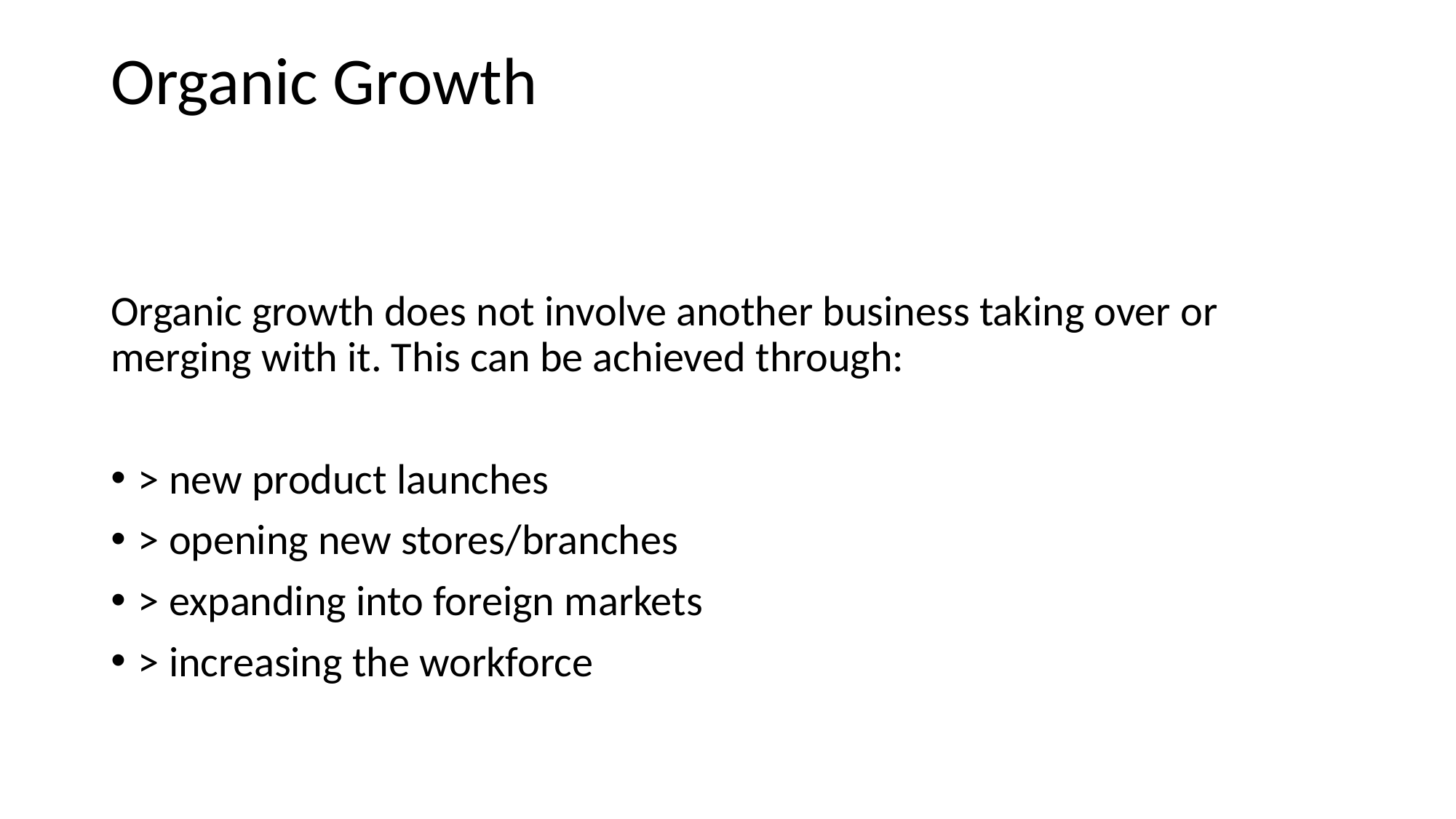

# Organic Growth

Organic growth does not involve another business taking over or merging with it. This can be achieved through:

> new product launches
> opening new stores/branches
> expanding into foreign markets
> increasing the workforce